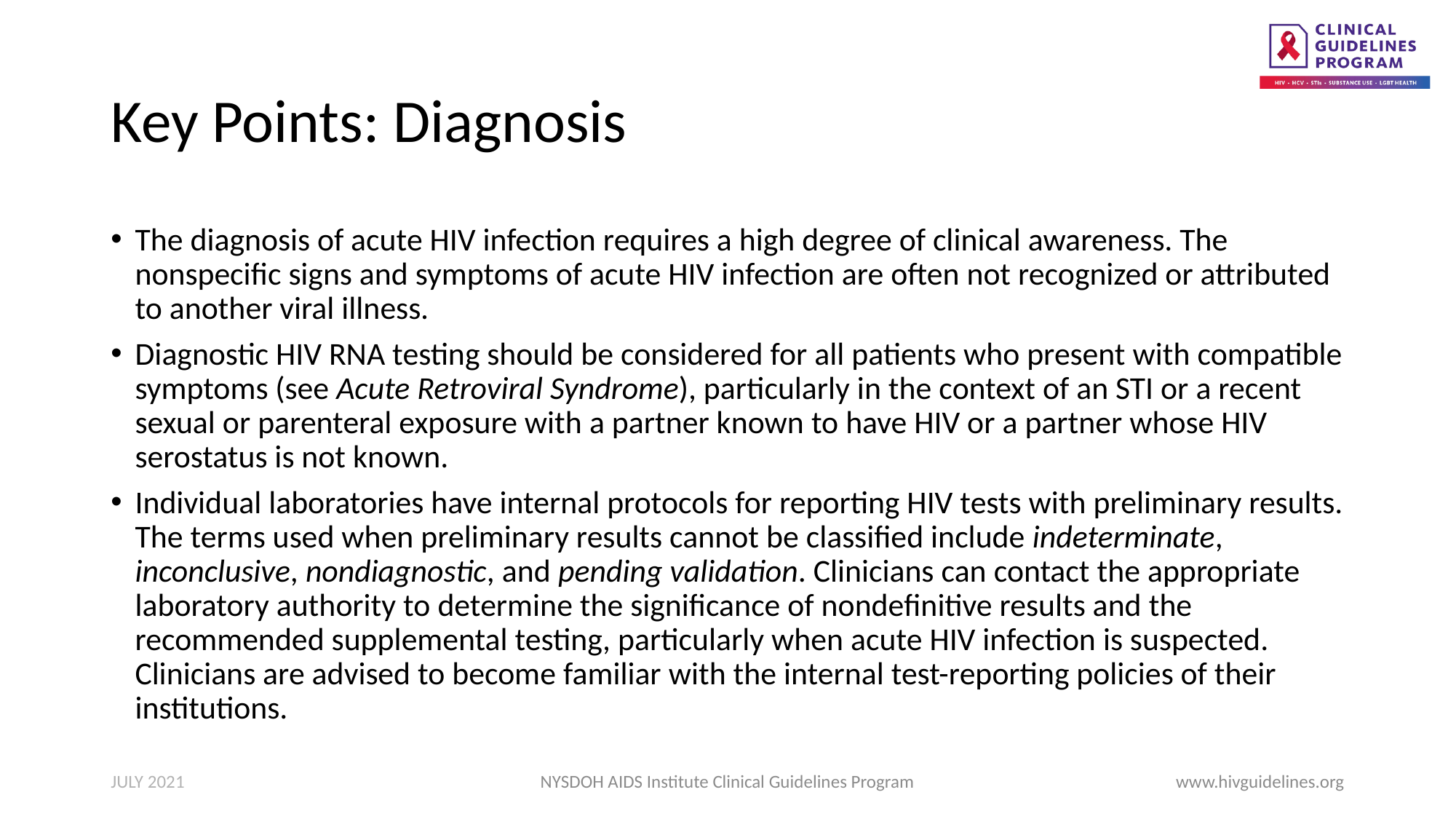

# Key Points: Diagnosis
The diagnosis of acute HIV infection requires a high degree of clinical awareness. The nonspecific signs and symptoms of acute HIV infection are often not recognized or attributed to another viral illness.
Diagnostic HIV RNA testing should be considered for all patients who present with compatible symptoms (see Acute Retroviral Syndrome), particularly in the context of an STI or a recent sexual or parenteral exposure with a partner known to have HIV or a partner whose HIV serostatus is not known.
Individual laboratories have internal protocols for reporting HIV tests with preliminary results. The terms used when preliminary results cannot be classified include indeterminate, inconclusive, nondiagnostic, and pending validation. Clinicians can contact the appropriate laboratory authority to determine the significance of nondefinitive results and the recommended supplemental testing, particularly when acute HIV infection is suspected. Clinicians are advised to become familiar with the internal test-reporting policies of their institutions.
JULY 2021
NYSDOH AIDS Institute Clinical Guidelines Program
www.hivguidelines.org